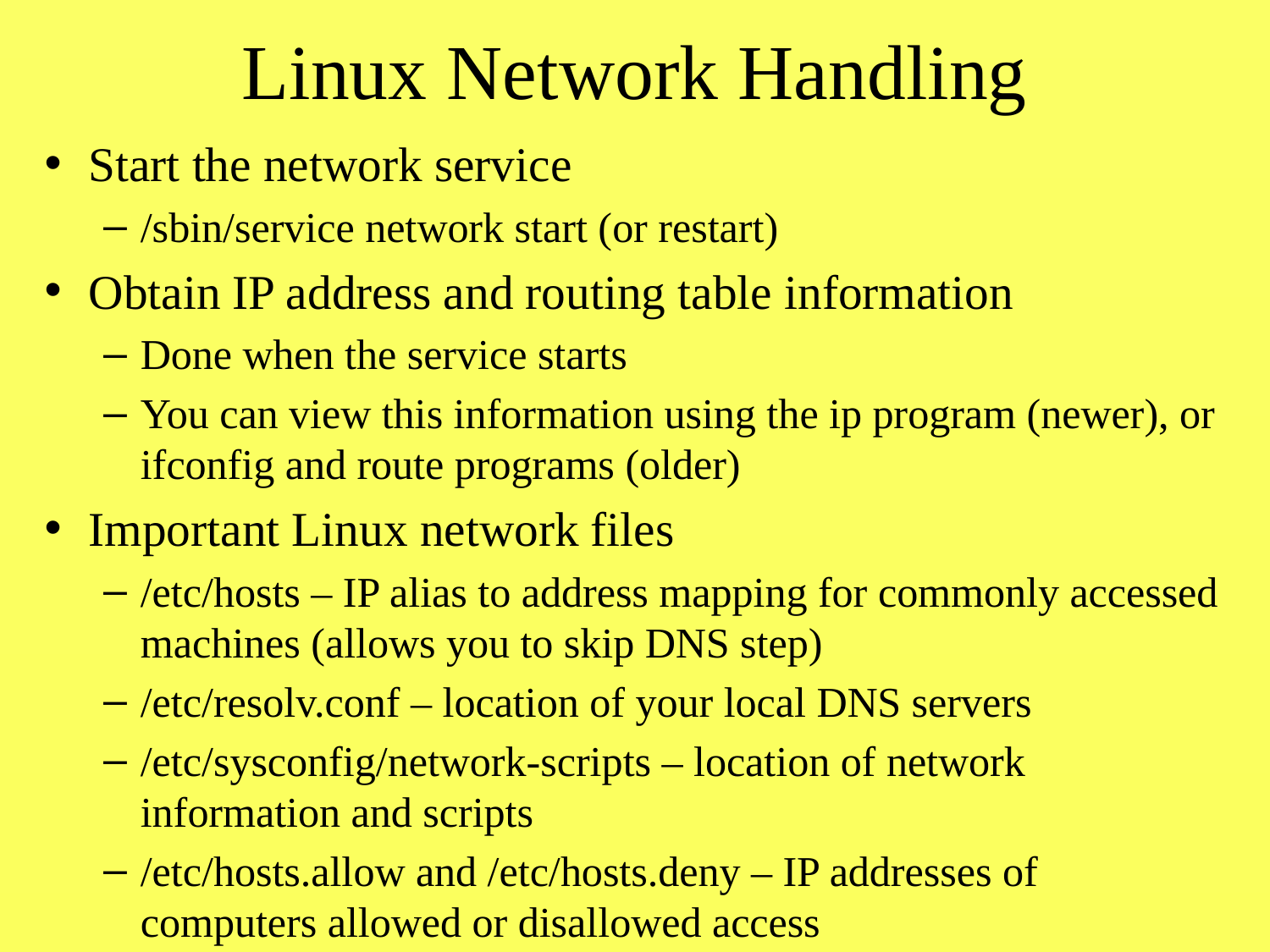

# Linux Network Handling
Start the network service
/sbin/service network start (or restart)
Obtain IP address and routing table information
Done when the service starts
You can view this information using the ip program (newer), or ifconfig and route programs (older)
Important Linux network files
/etc/hosts – IP alias to address mapping for commonly accessed machines (allows you to skip DNS step)
/etc/resolv.conf – location of your local DNS servers
/etc/sysconfig/network-scripts – location of network information and scripts
/etc/hosts.allow and /etc/hosts.deny – IP addresses of computers allowed or disallowed access